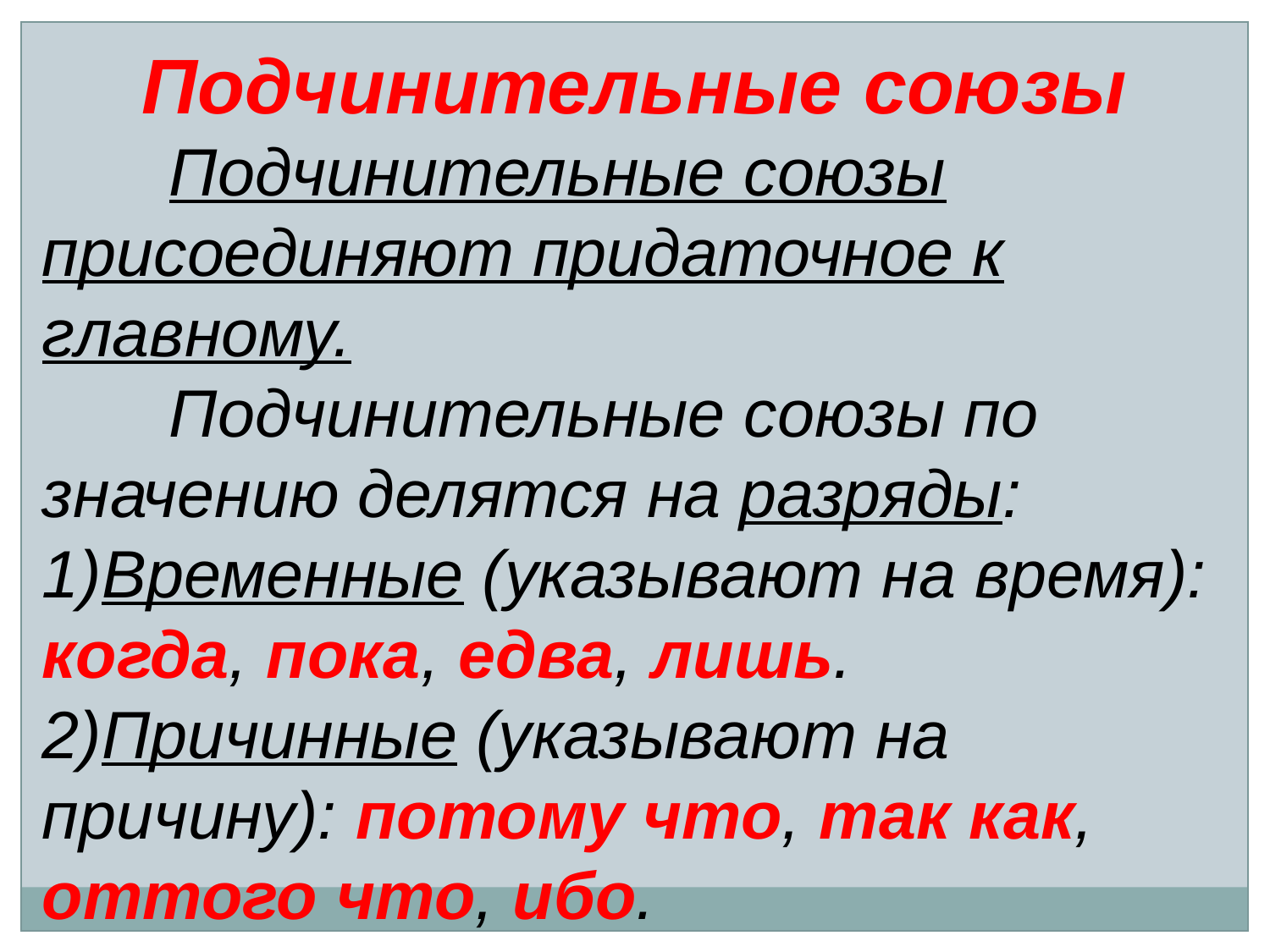

Подчинительные союзы
	Подчинительные союзы присоединяют придаточное к главному.
	Подчинительные союзы по значению делятся на разряды:
1)Временные (указывают на время): когда, пока, едва, лишь.
2)Причинные (указывают на причину): потому что, так как, оттого что, ибо.